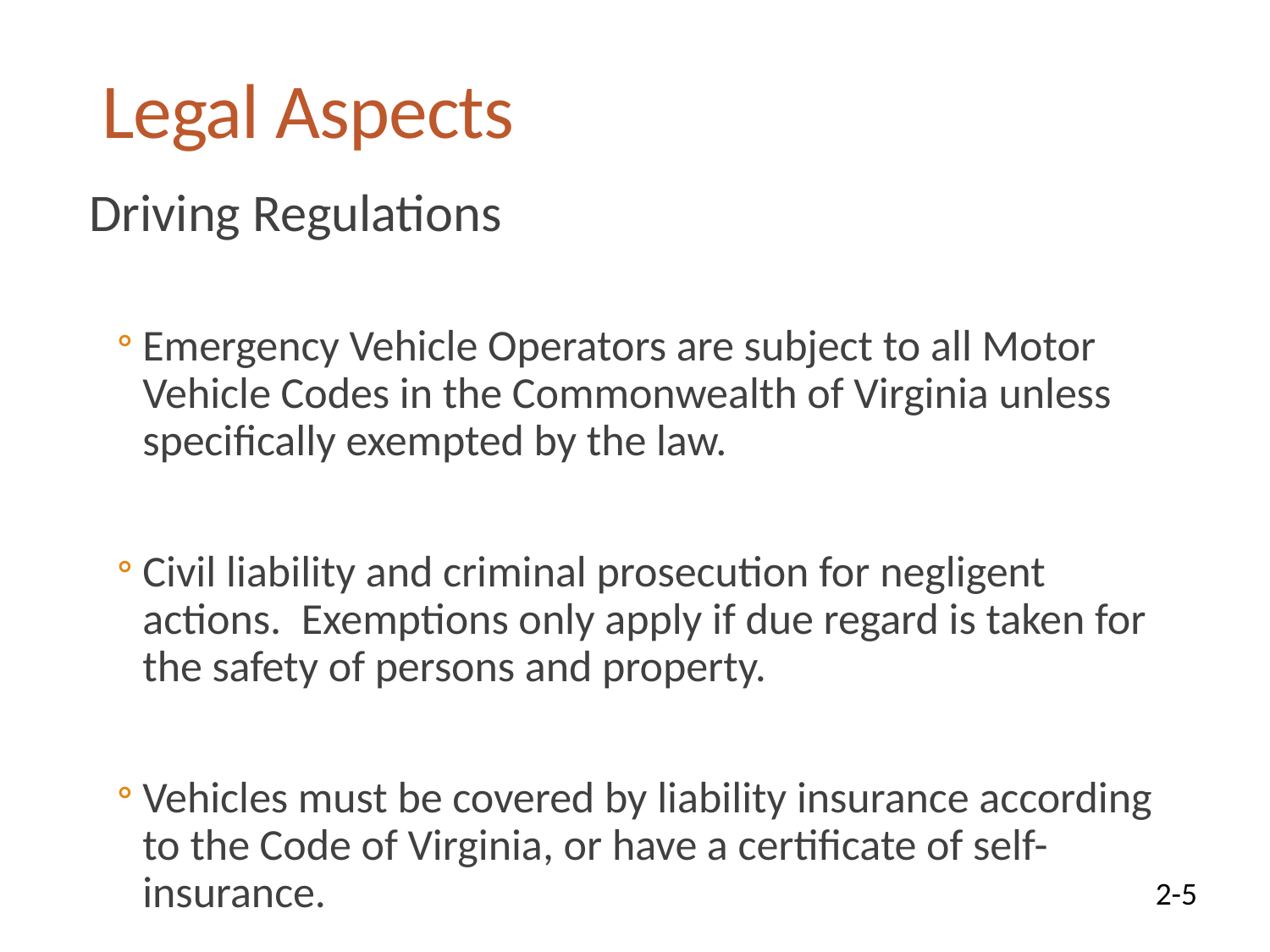

# Legal Aspects
Driving Regulations

Emergency Vehicle Operators are subject to all Motor Vehicle Codes in the Commonwealth of Virginia unless specifically exempted by the law.

Civil liability and criminal prosecution for negligent actions.  Exemptions only apply if due regard is taken for the safety of persons and property.

Vehicles must be covered by liability insurance according to the Code of Virginia, or have a certificate of self-insurance.
2-5